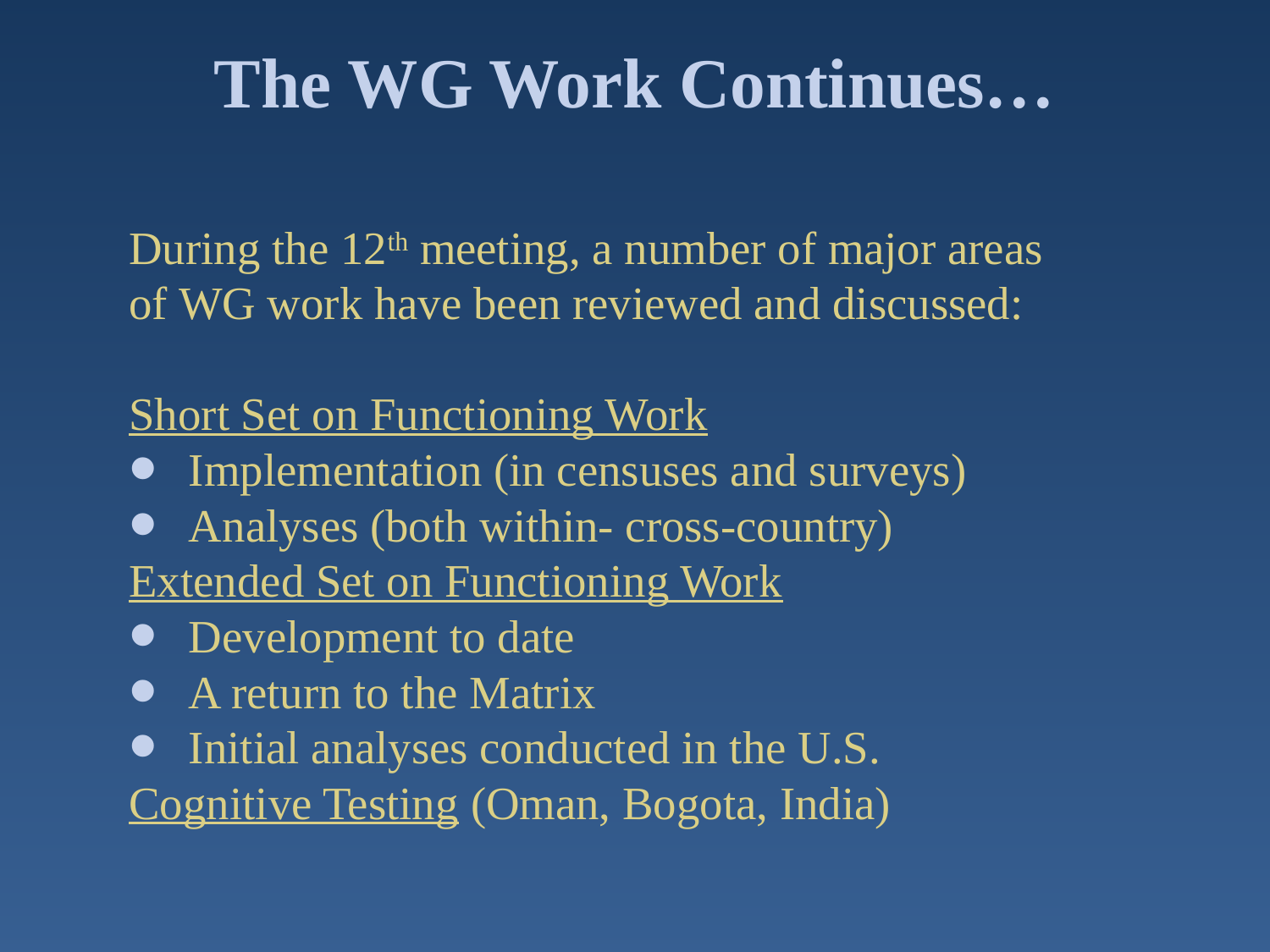

# The WG Work Continues…
During the 12th meeting, a number of major areas
of WG work have been reviewed and discussed:

Short Set on Functioning Work
Implementation (in censuses and surveys)
Analyses (both within- cross-country)
Extended Set on Functioning Work
Development to date
A return to the Matrix
Initial analyses conducted in the U.S.
Cognitive Testing (Oman, Bogota, India)